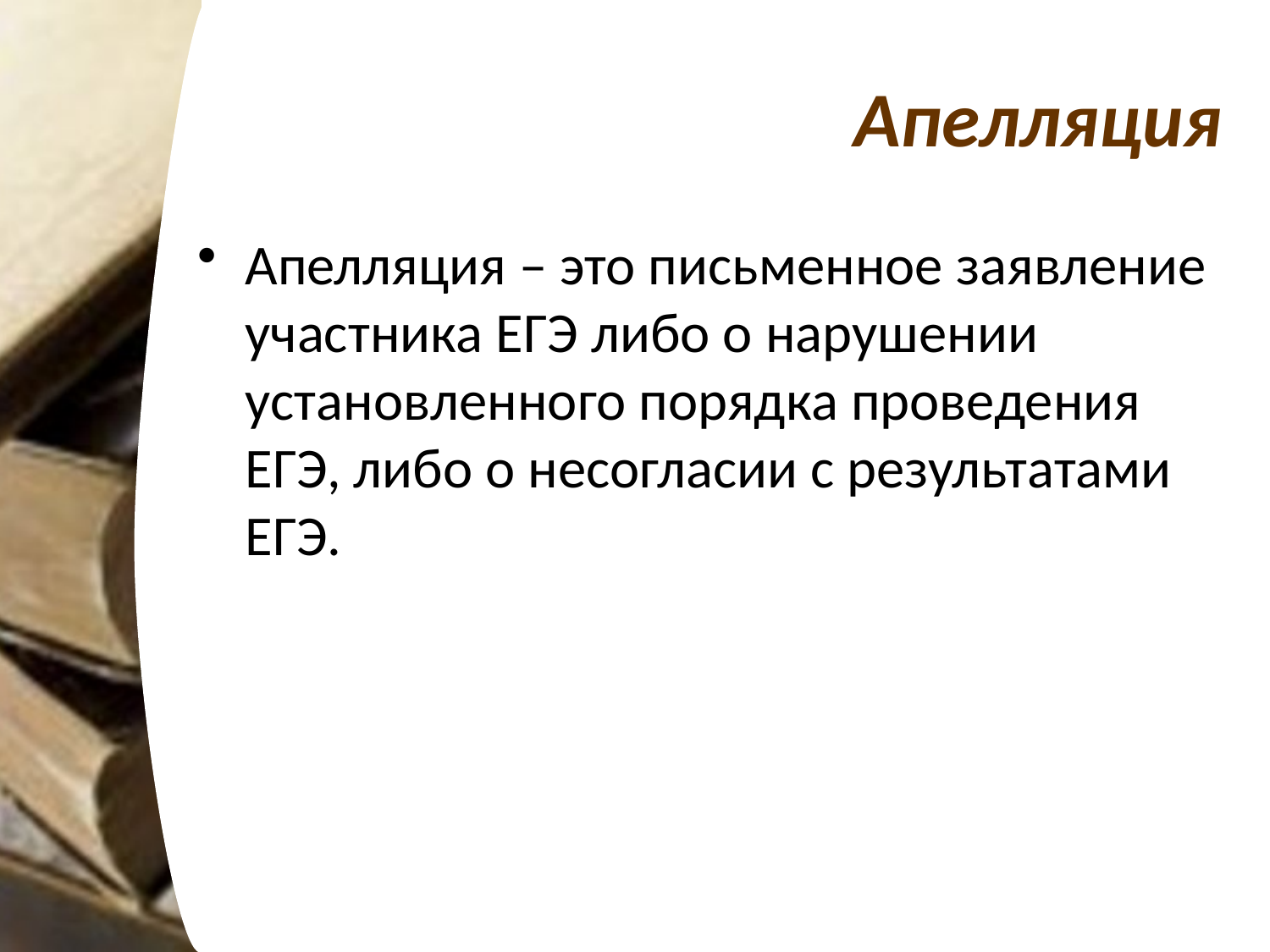

# Апелляция
Апелляция – это письменное заявление участника ЕГЭ либо о нарушении установленного порядка проведения ЕГЭ, либо о несогласии с результатами ЕГЭ.